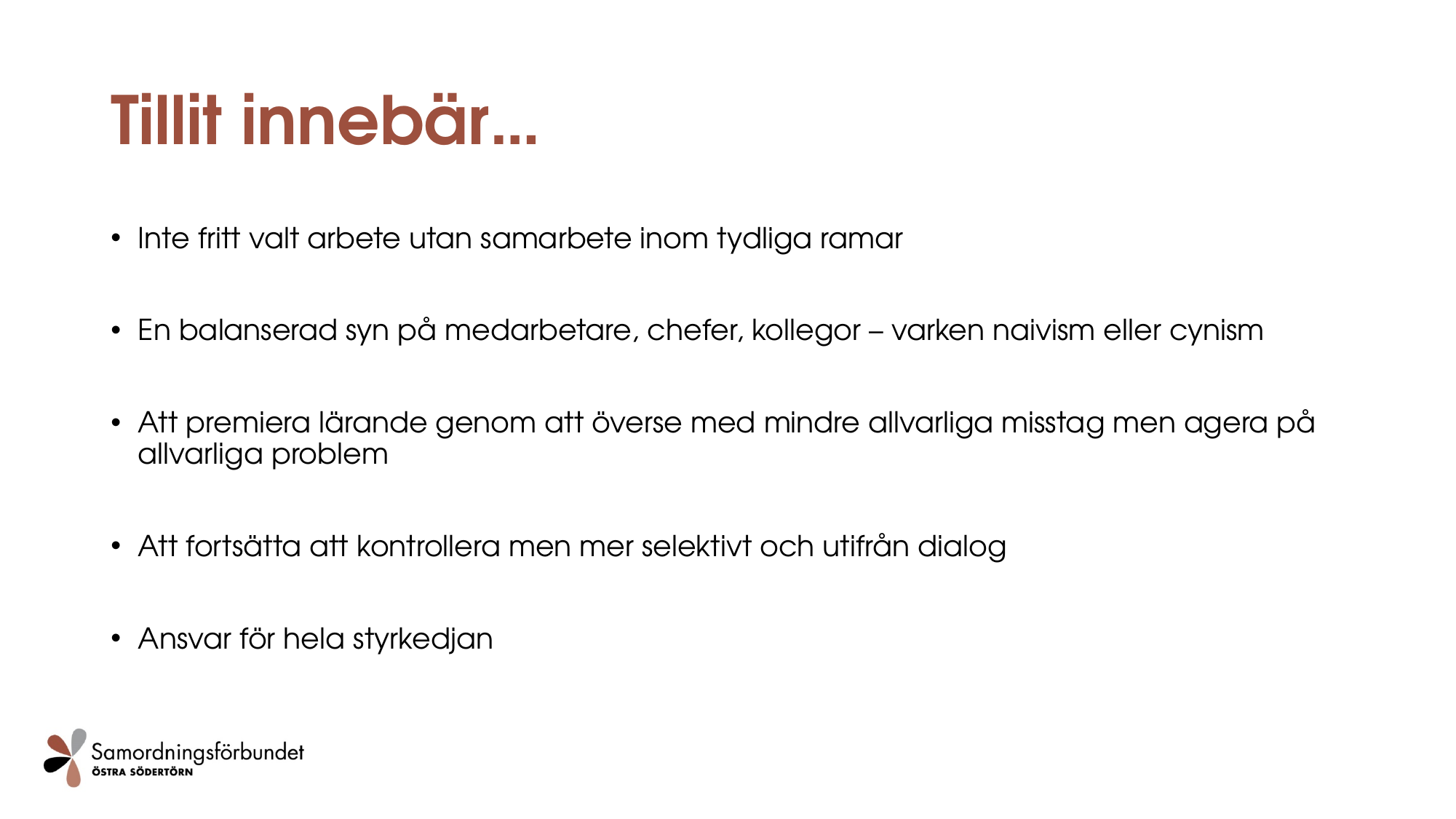

# Tillit innebär…
Inte fritt valt arbete utan samarbete inom tydliga ramar

En balanserad syn på medarbetare, chefer, kollegor – varken naivism eller cynism

Att premiera lärande genom att överse med mindre allvarliga misstag men agera på allvarliga problem

Att fortsätta att kontrollera men mer selektivt och utifrån dialog

Ansvar för hela styrkedjan